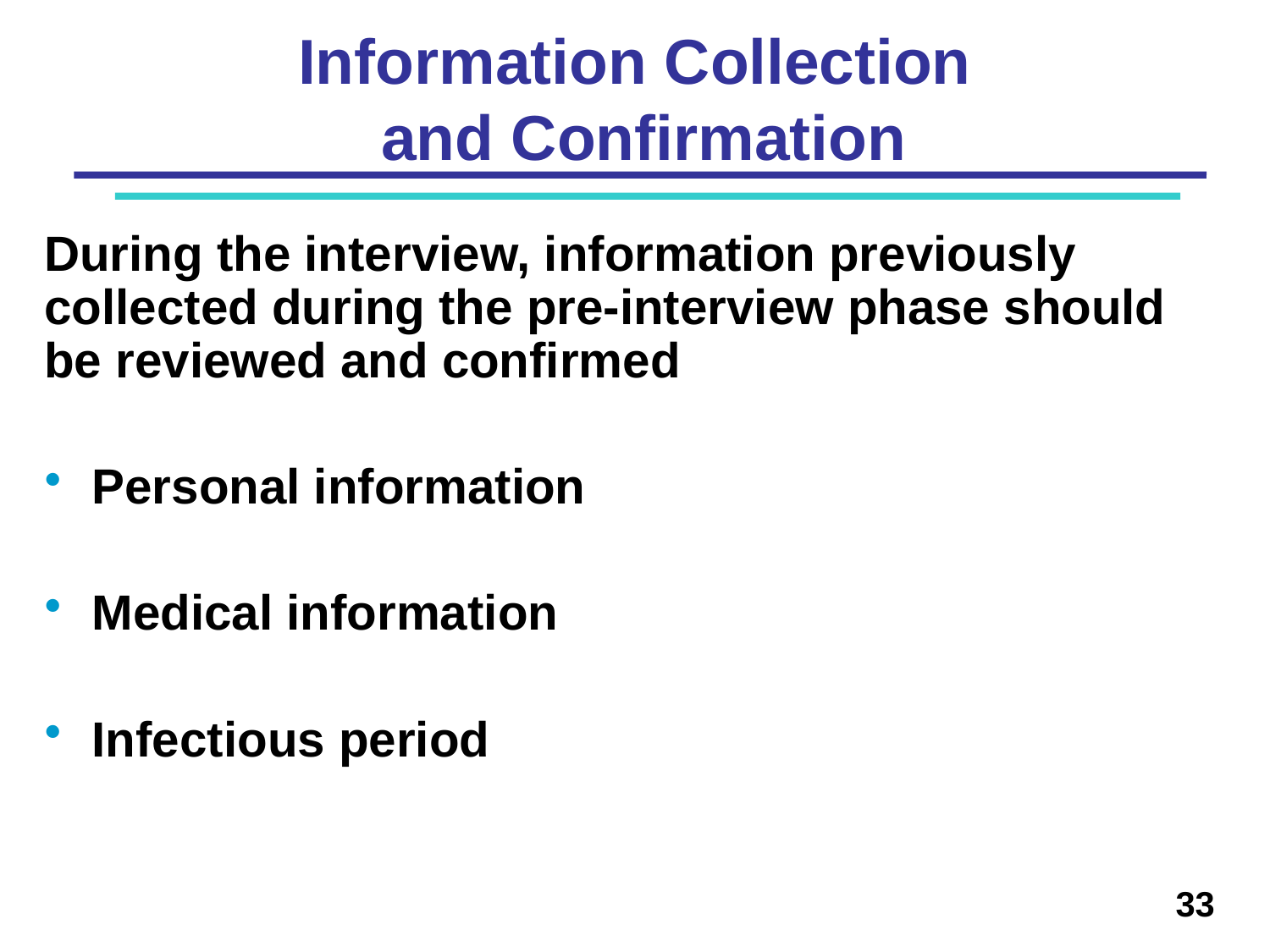

# Information Collection and Confirmation
During the interview, information previously collected during the pre-interview phase should be reviewed and confirmed

Personal information

Medical information

Infectious period
33